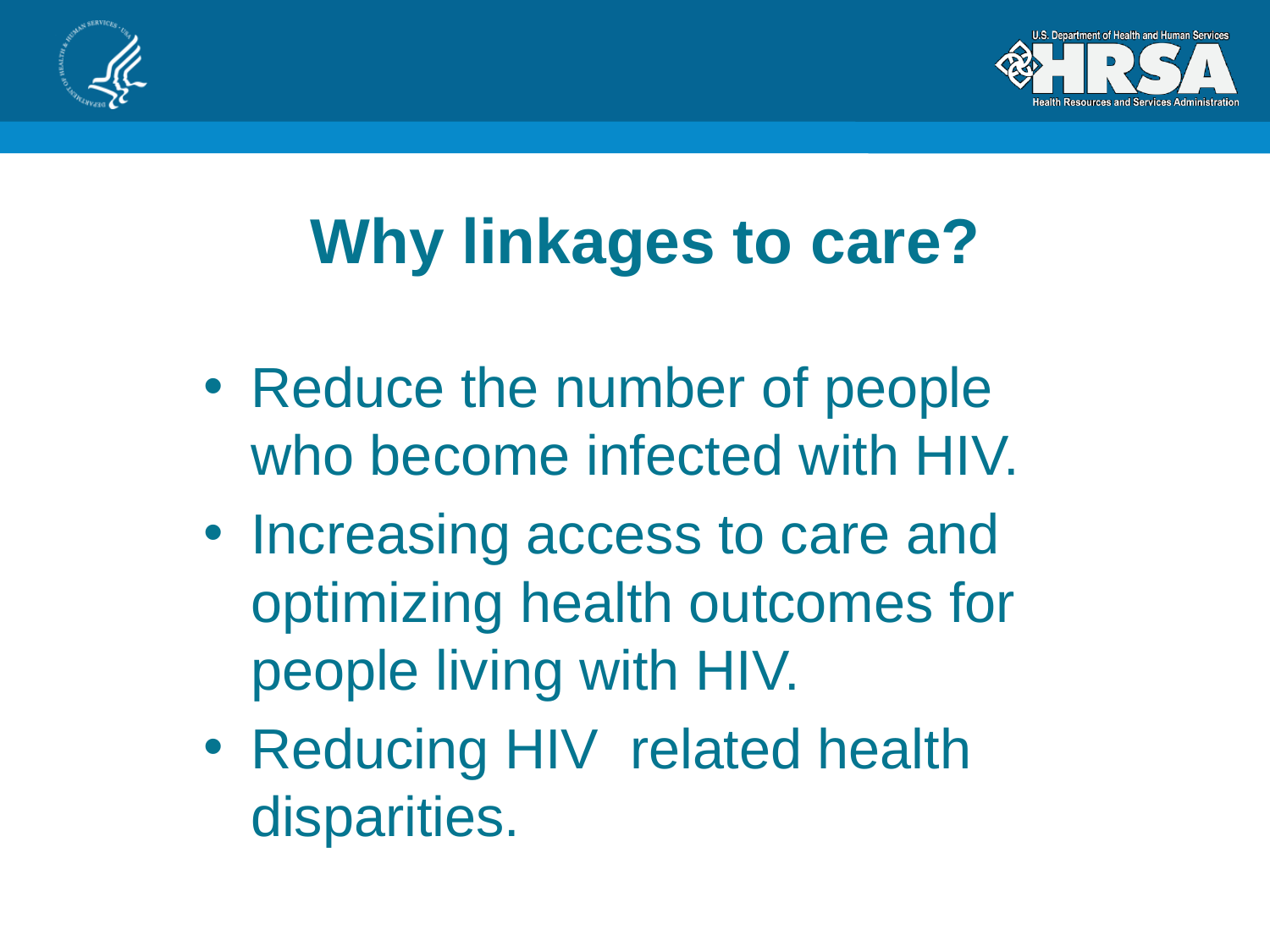

# Why linkages to care?
Reduce the number of people who become infected with HIV.
Increasing access to care and optimizing health outcomes for people living with HIV.
Reducing HIV  related health disparities.